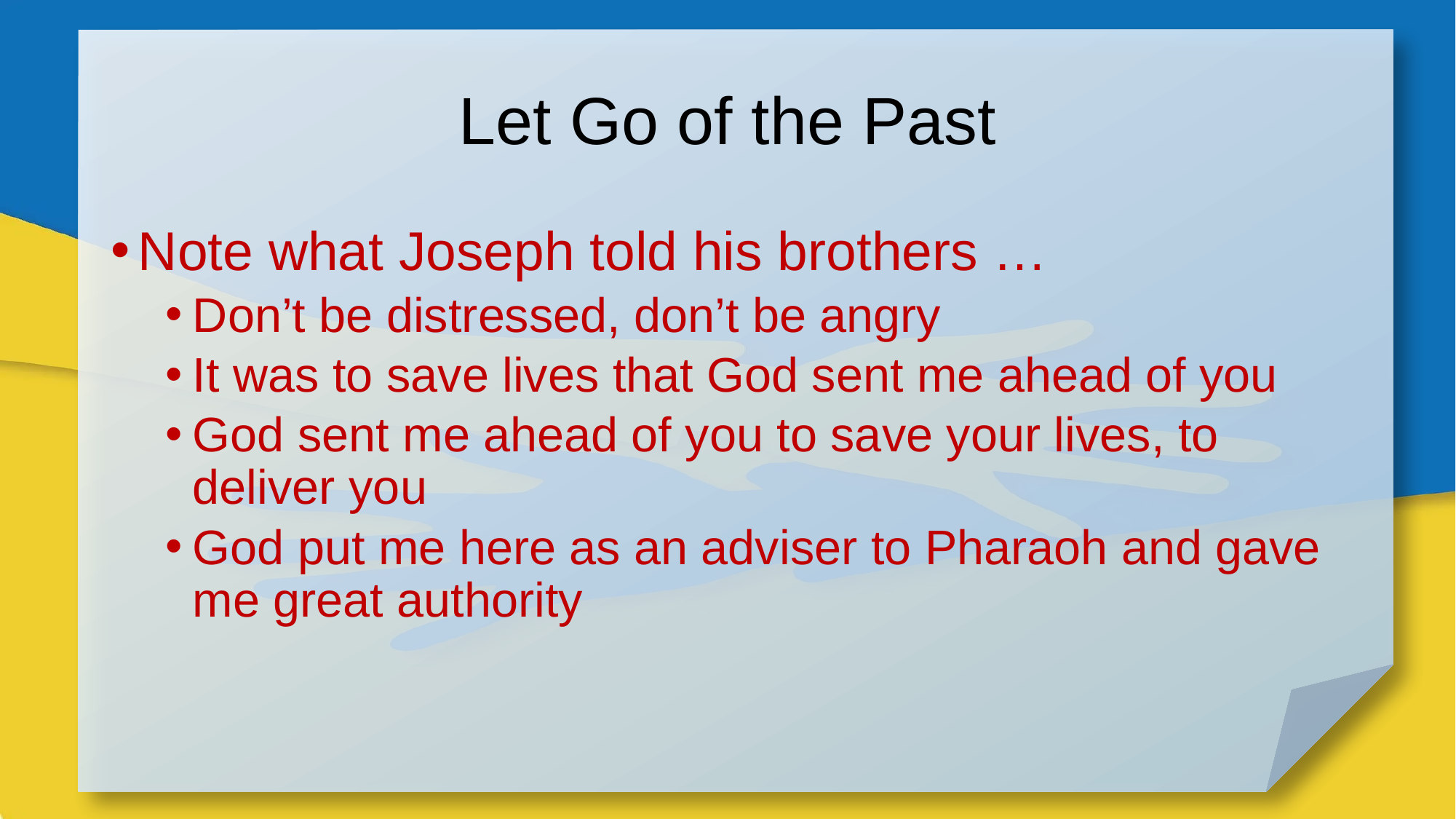

# Let Go of the Past
Note what Joseph told his brothers …
Don’t be distressed, don’t be angry
It was to save lives that God sent me ahead of you
God sent me ahead of you to save your lives, to deliver you
God put me here as an adviser to Pharaoh and gave me great authority